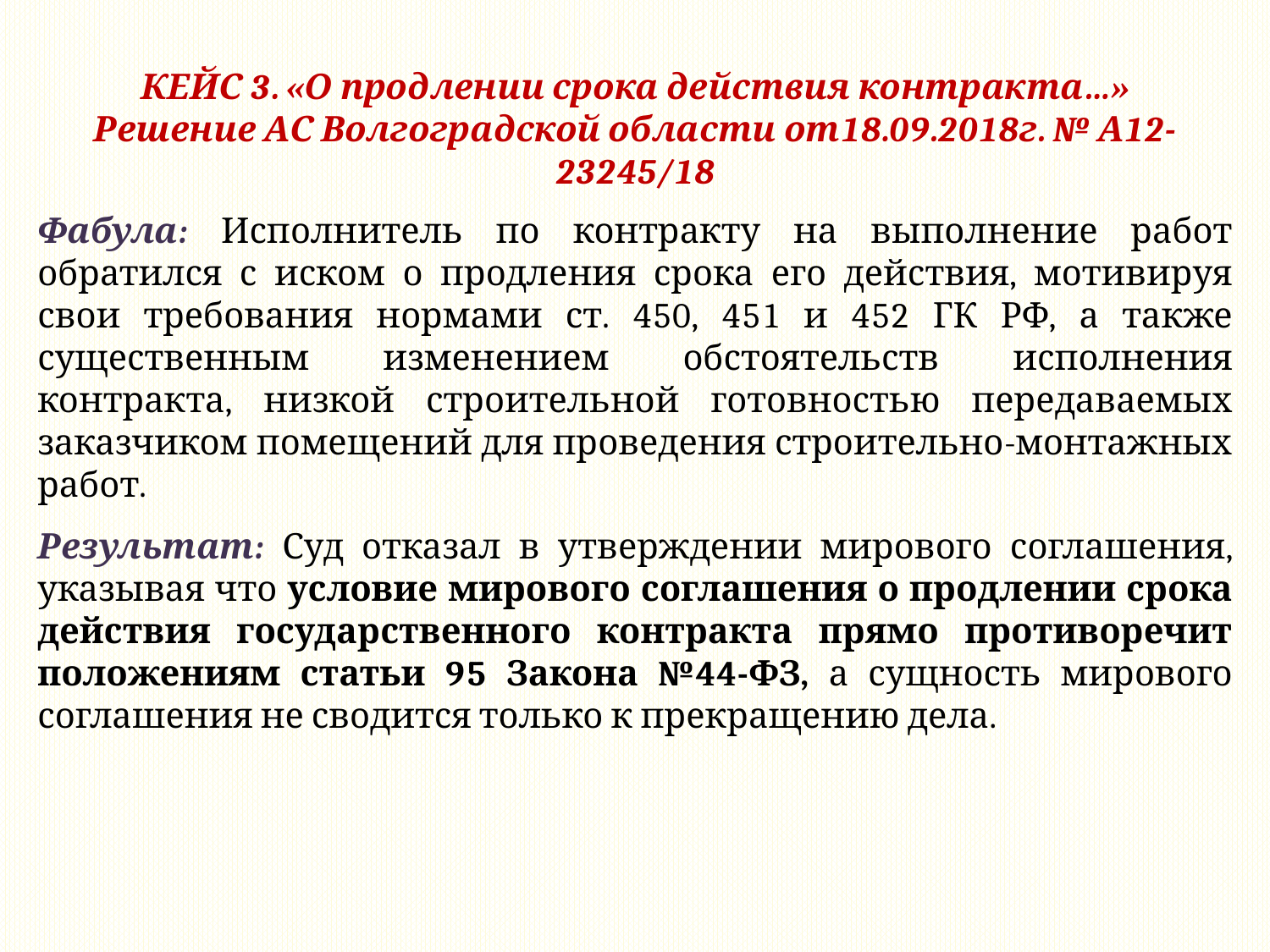

КЕЙС 3. «О продлении срока действия контракта…»
Решение АС Волгоградской области от18.09.2018г. № А12-23245/18

Фабула: Исполнитель по контракту на выполнение работ обратился с иском о продления срока его действия, мотивируя свои требования нормами ст. 450, 451 и 452 ГК РФ, а также существенным изменением обстоятельств исполнения контракта, низкой строительной готовностью передаваемых заказчиком помещений для проведения строительно-монтажных работ.

Результат: Суд отказал в утверждении мирового соглашения, указывая что условие мирового соглашения о продлении срока действия государственного контракта прямо противоречит положениям статьи 95 Закона №44-ФЗ, а сущность мирового соглашения не сводится только к прекращению дела.